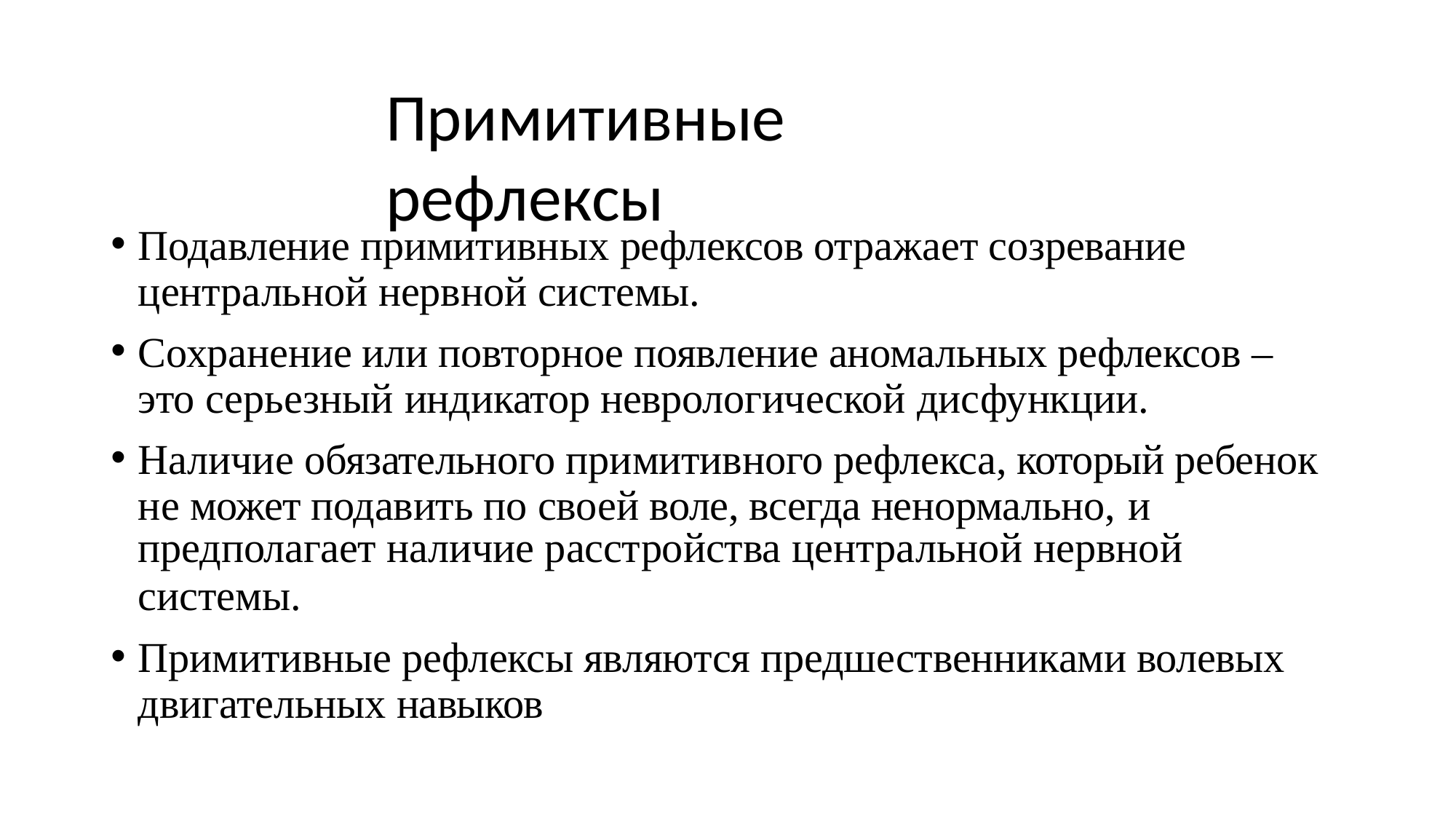

# Примитивные рефлексы
Подавление примитивных рефлексов отражает созревание  центральной нервной системы.
Сохранение или повторное появление аномальных рефлексов –  это серьезный индикатор неврологической дисфункции.
Наличие обязательного примитивного рефлекса, который ребенок  не может подавить по своей воле, всегда ненормально, и
предполагает наличие расстройства центральной нервной
системы.
Примитивные рефлексы являются предшественниками волевых  двигательных навыков